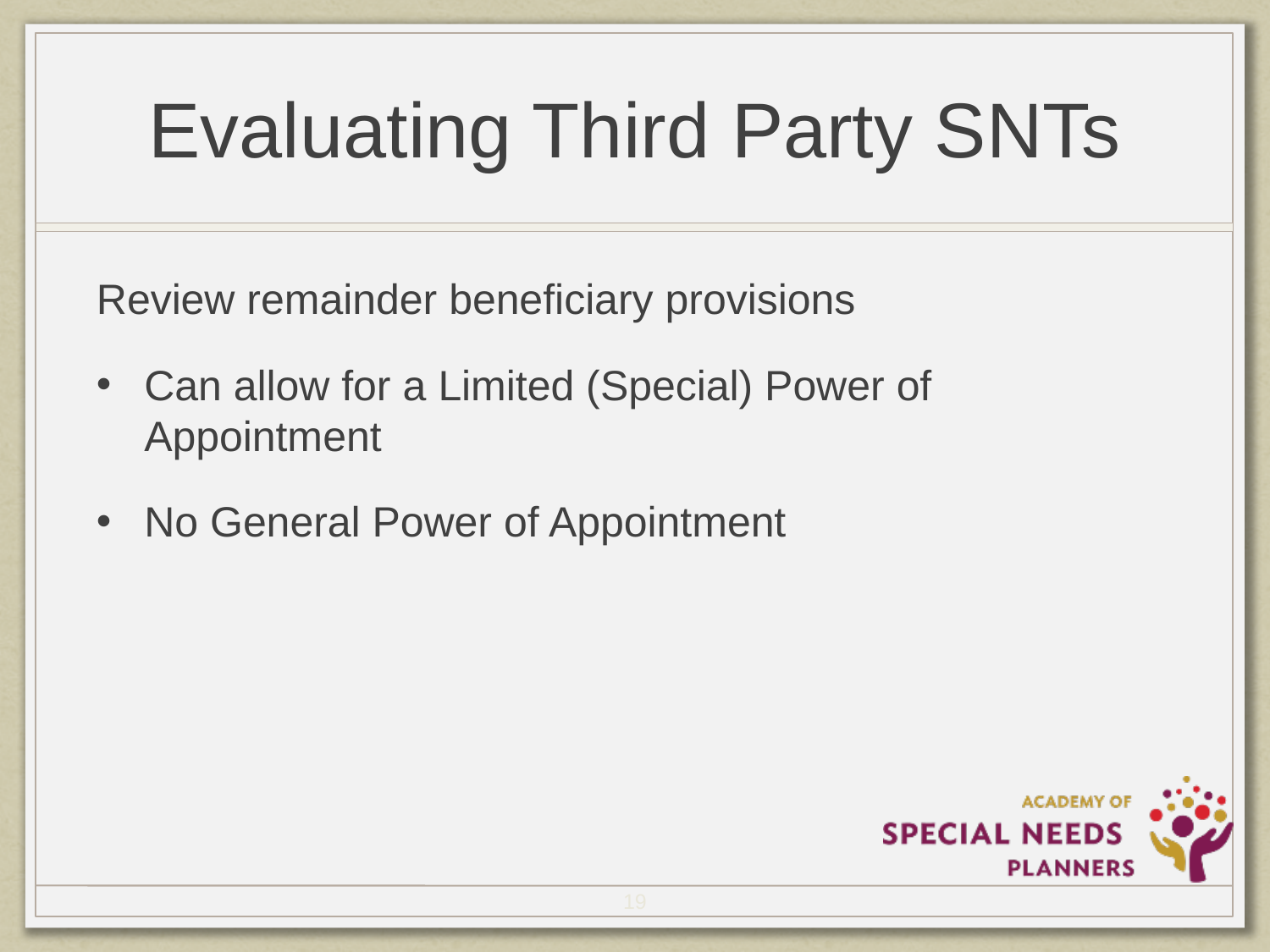

# Evaluating Third Party SNTs
Review remainder beneficiary provisions
Can allow for a Limited (Special) Power of Appointment
No General Power of Appointment
19